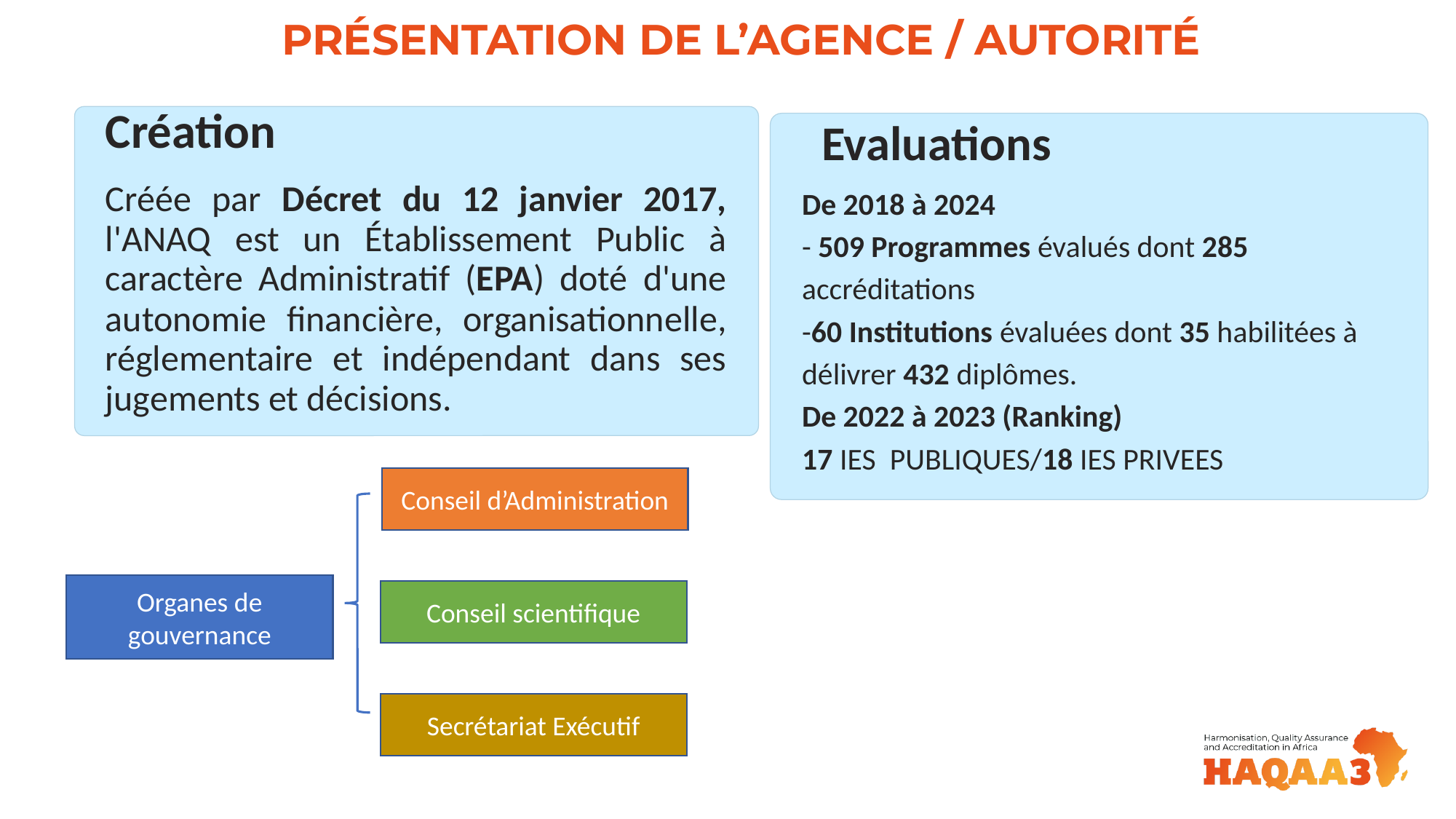

PRÉSENTATION DE L’AGENCE / AUTORITÉ

Création

Evaluations
Créée par Décret du 12 janvier 2017, l'ANAQ est un Établissement Public à caractère Administratif (EPA) doté d'une autonomie financière, organisationnelle, réglementaire et indépendant dans ses jugements et décisions.
De 2018 à 2024
- 509 Programmes évalués dont 285 accréditations
-60 Institutions évaluées dont 35 habilitées à délivrer 432 diplômes.
De 2022 à 2023 (Ranking)
17 IES  PUBLIQUES/18 IES PRIVEES

Conseil d’Administration

Organes de gouvernance
Conseil scientifique
Secrétariat Exécutif